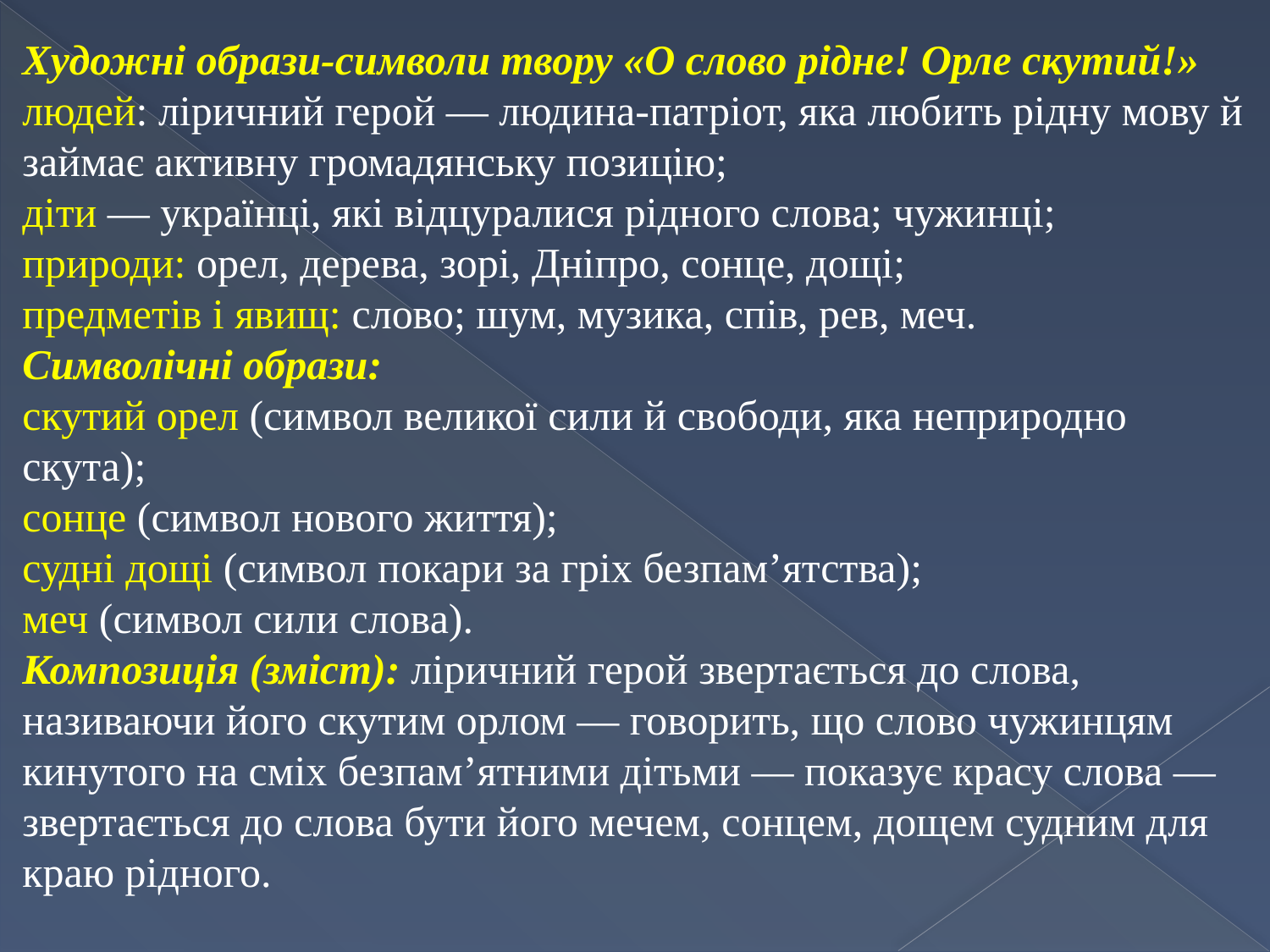

Художні образи-символи твору «О слово рідне! Орле скутий!»
людей: ліричний герой — людина-патріот, яка любить рідну мову й займає активну громадянську позицію;
діти — українці, які відцуралися рідного слова; чужинці;
природи: орел, дерева, зорі, Дніпро, сонце, дощі;
предметів і явищ: слово; шум, музика, спів, рев, меч.
Символічні образи:
скутий орел (символ великої сили й свободи, яка неприродно скута);
сонце (символ нового життя);
судні дощі (символ покари за гріх безпам’ятства);
меч (символ сили слова).
Композиція (зміст): ліричний герой звертається до слова, називаючи його скутим орлом — говорить, що слово чужинцям кинутого на сміх безпам’ятними дітьми — показує красу слова — звертається до слова бути його мечем, сонцем, дощем судним для краю рідного.